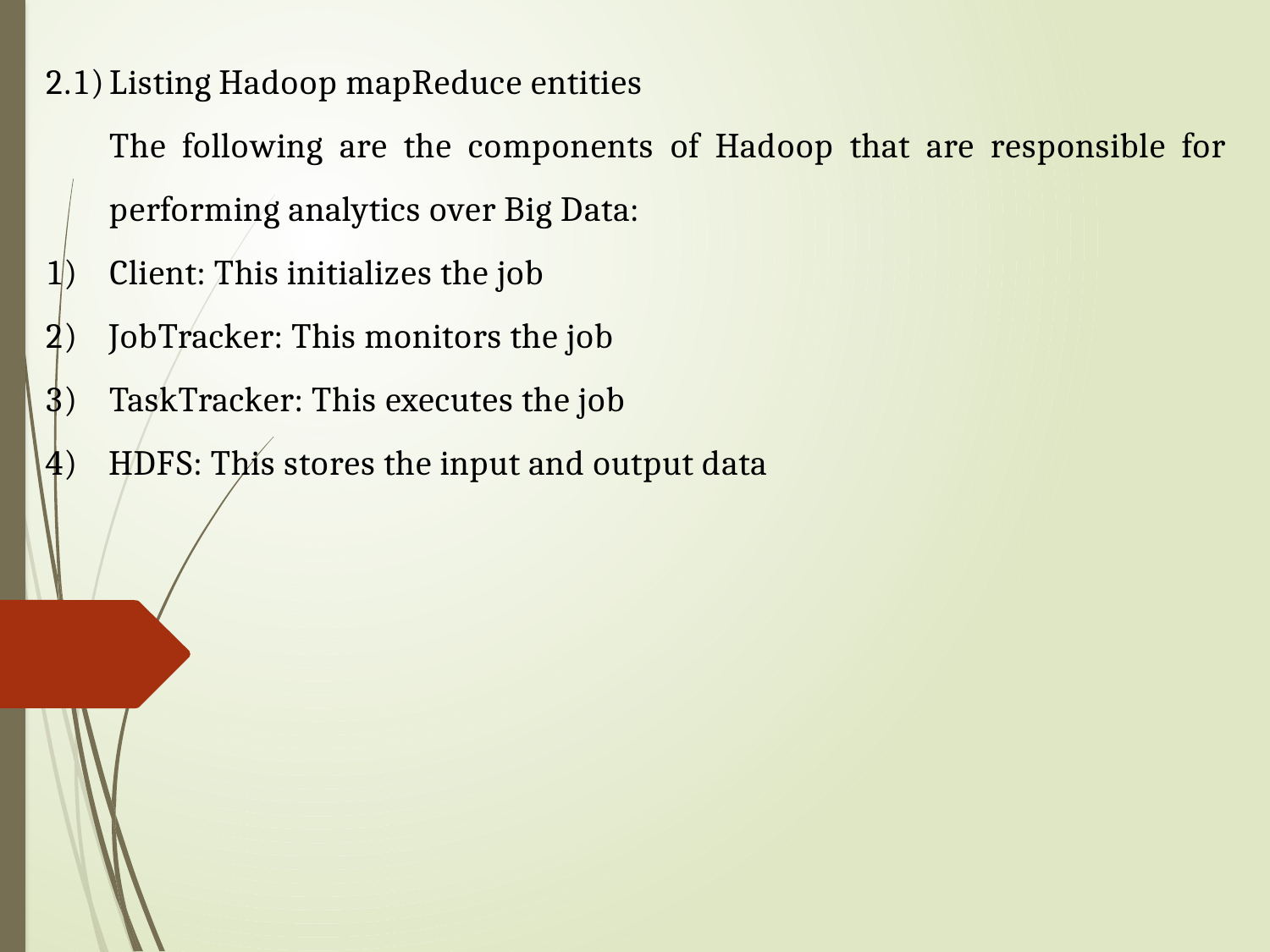

2.1)	Listing Hadoop mapReduce entities
	The following are the components of Hadoop that are responsible for performing analytics over Big Data:
	Client: This initializes the job
	JobTracker: This monitors the job
	TaskTracker: This executes the job
	HDFS: This stores the input and output data